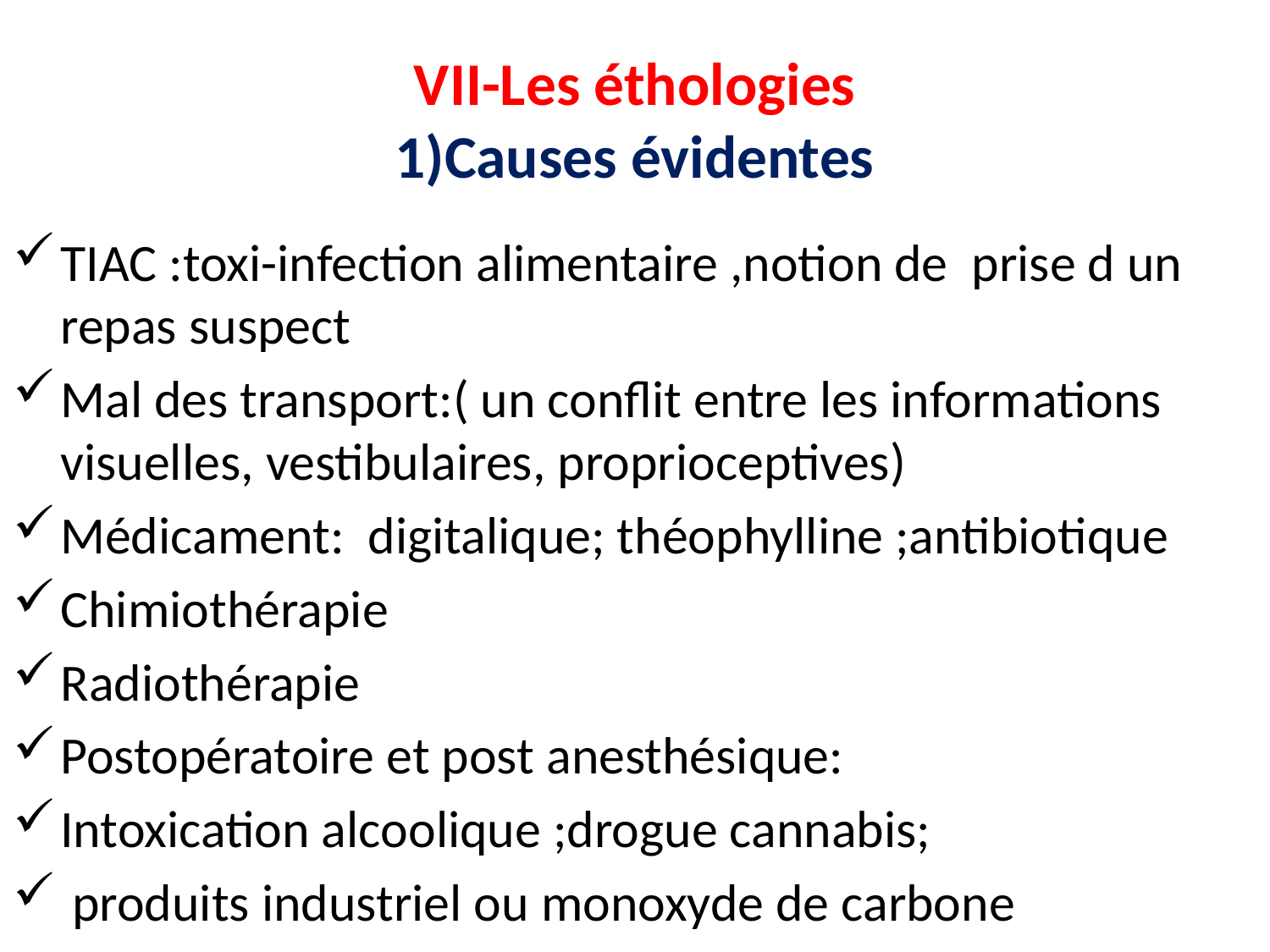

# VII-Les éthologies 1)Causes évidentes
TIAC :toxi-infection alimentaire ,notion de  prise d un repas suspect
Mal des transport:( un conflit entre les informations visuelles, vestibulaires, proprioceptives)
Médicament:  digitalique; théophylline ;antibiotique
Chimiothérapie
Radiothérapie
Postopératoire et post anesthésique:
Intoxication alcoolique ;drogue cannabis;
 produits industriel ou monoxyde de carbone